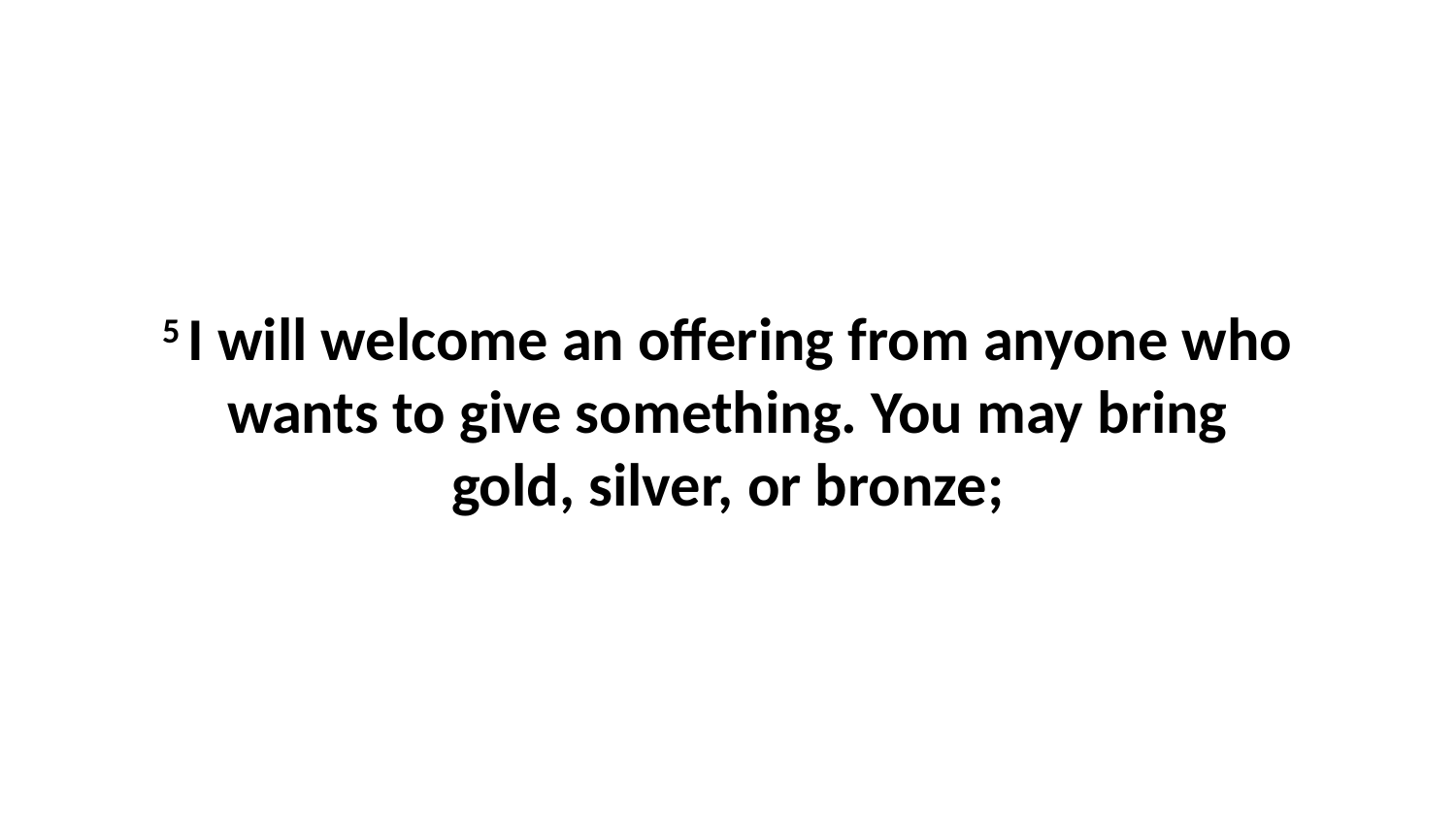

5 I will welcome an offering from anyone who wants to give something. You may bring gold, silver, or bronze;